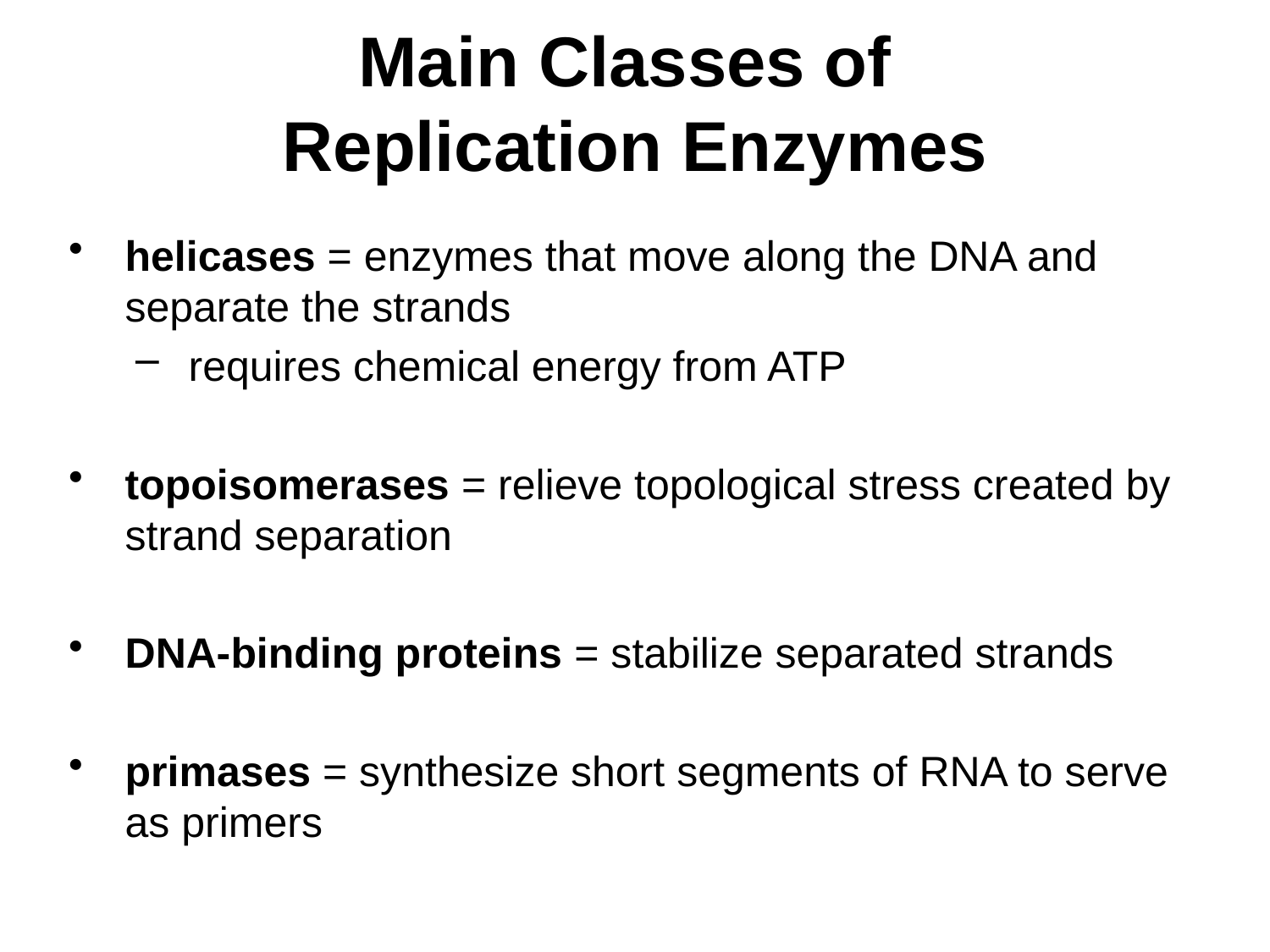

# Main Classes of Replication Enzymes
helicases = enzymes that move along the DNA and separate the strands
requires chemical energy from ATP

topoisomerases = relieve topological stress created by strand separation

DNA-binding proteins = stabilize separated strands

primases = synthesize short segments of RNA to serve as primers